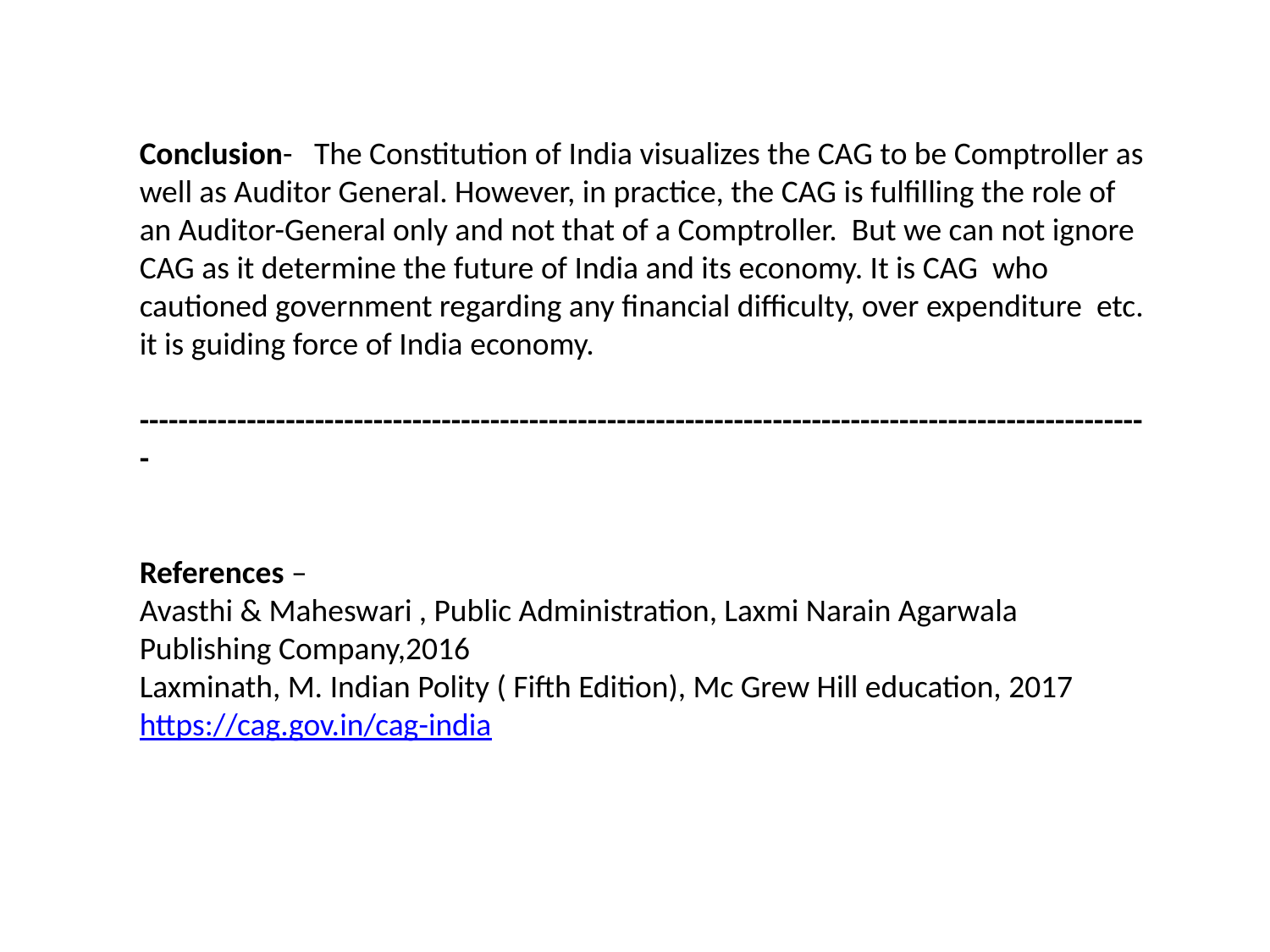

Conclusion-   The Constitution of India visualizes the CAG to be Comptroller as well as Auditor General. However, in practice, the CAG is fulfilling the role of an Auditor-General only and not that of a Comptroller.  But we can not ignore CAG as it determine the future of India and its economy. It is CAG  who cautioned government regarding any financial difficulty, over expenditure  etc. it is guiding force of India economy.

--------------------------------------------------------------------------------------------------------

References –
Avasthi & Maheswari , Public Administration, Laxmi Narain Agarwala Publishing Company,2016
Laxminath, M. Indian Polity ( Fifth Edition), Mc Grew Hill education, 2017
https://cag.gov.in/cag-india